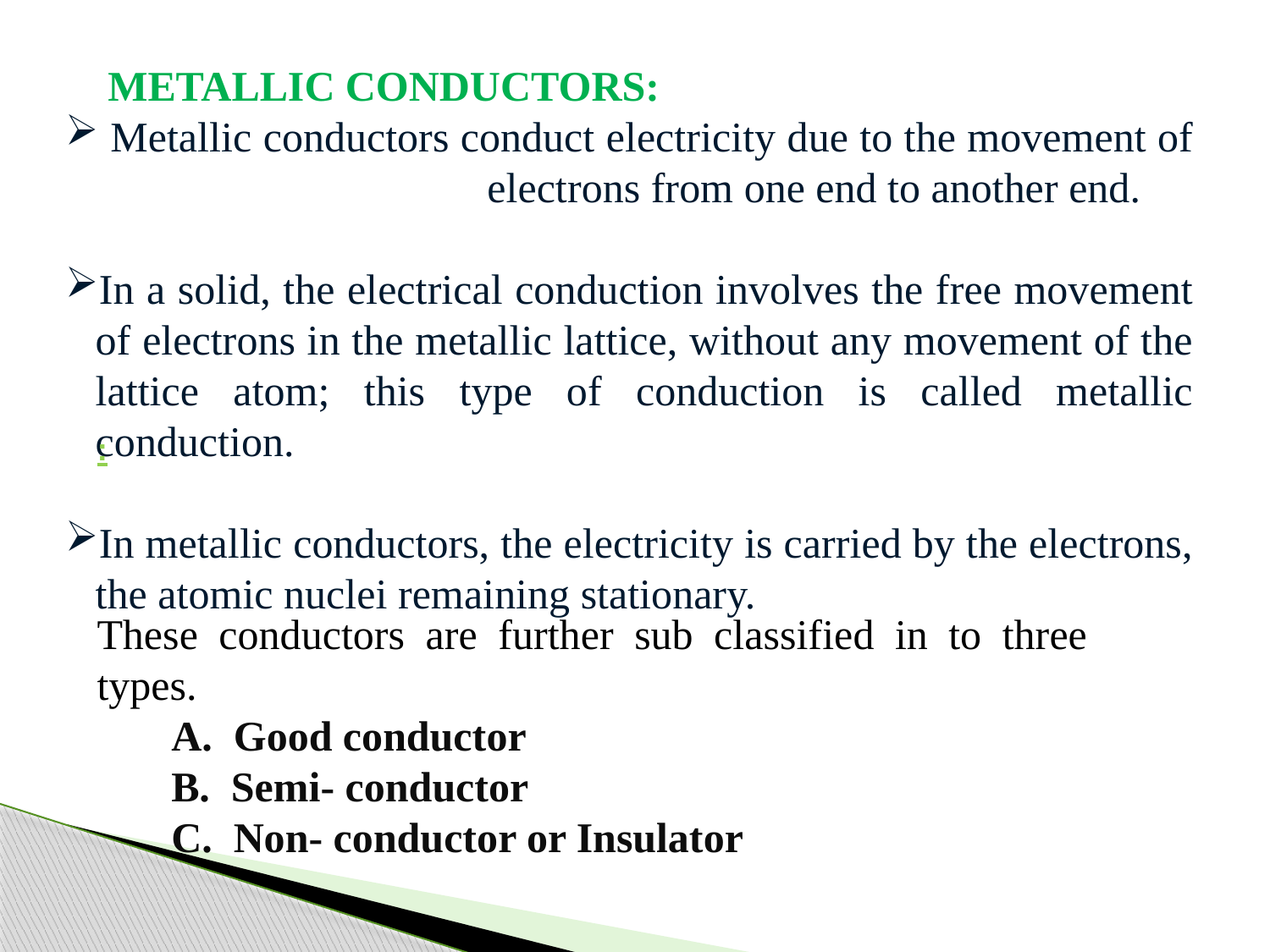

METALLIC CONDUCTORS:
 Metallic conductors conduct electricity due to the movement of                                      electrons from one end to another end.

In a solid, the electrical conduction involves the free movement of electrons in the metallic lattice, without any movement of the lattice atom; this type of conduction is called metallic conduction.

In metallic conductors, the electricity is carried by the electrons, the atomic nuclei remaining stationary.
:

These conductors are further sub classified in to three types.
       A.  Good conductor
       B.  Semi- conductor
       C.  Non- conductor or Insulator